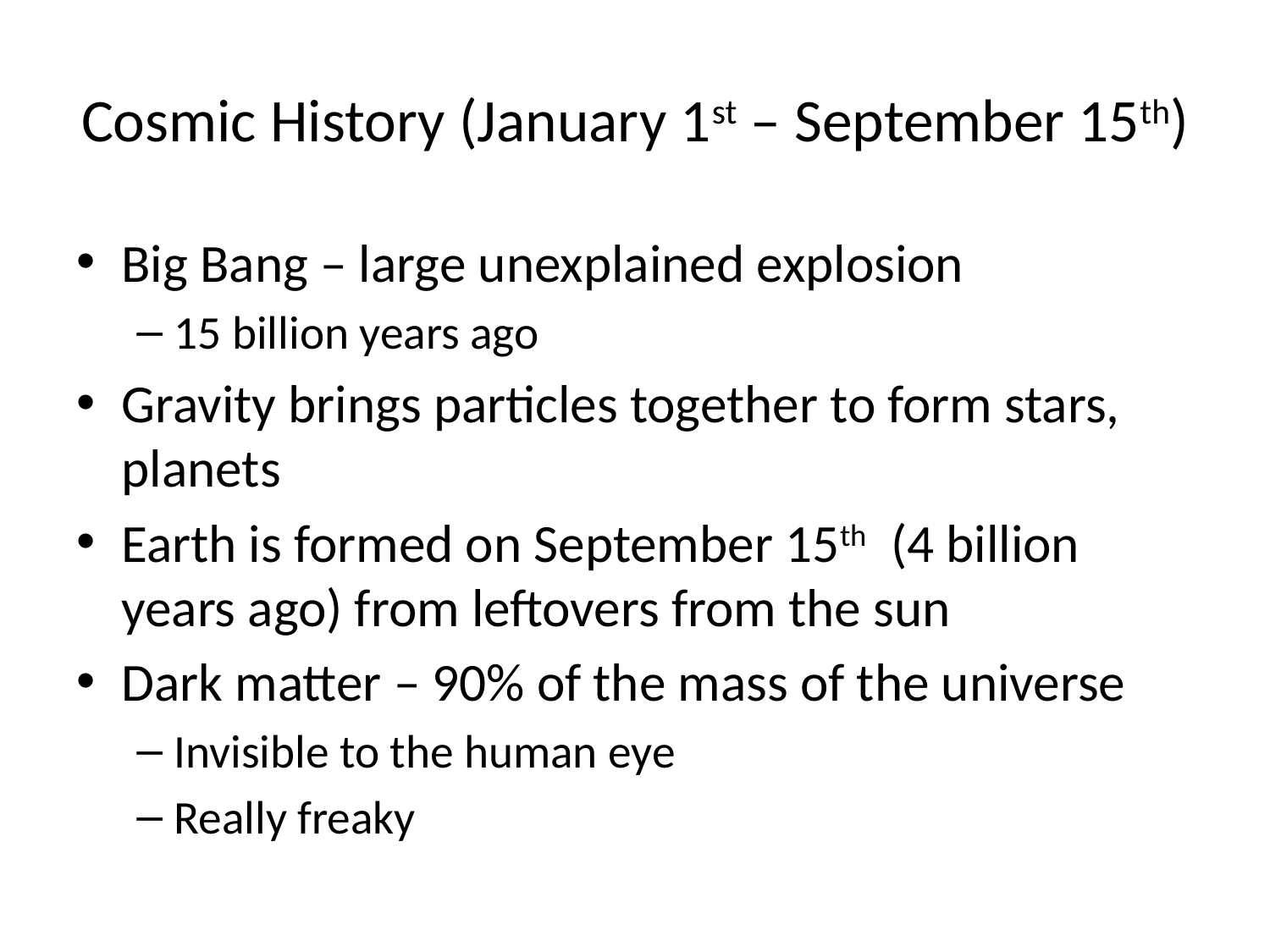

# Cosmic History (January 1st – September 15th)
Big Bang – large unexplained explosion
15 billion years ago
Gravity brings particles together to form stars, planets
Earth is formed on September 15th  (4 billion years ago) from leftovers from the sun
Dark matter – 90% of the mass of the universe
Invisible to the human eye
Really freaky